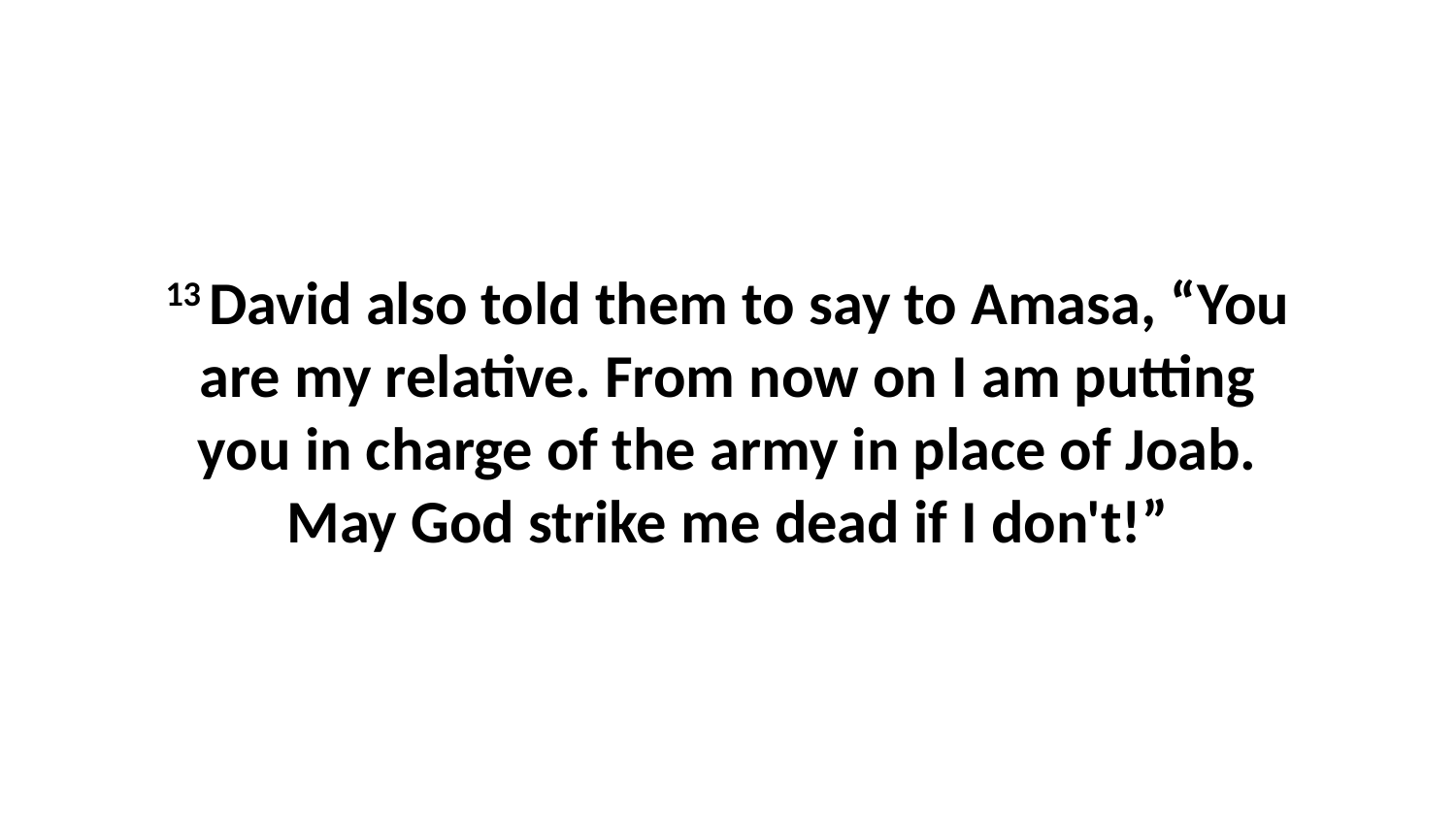

13 David also told them to say to Amasa, “You are my relative. From now on I am putting you in charge of the army in place of Joab. May God strike me dead if I don't!”